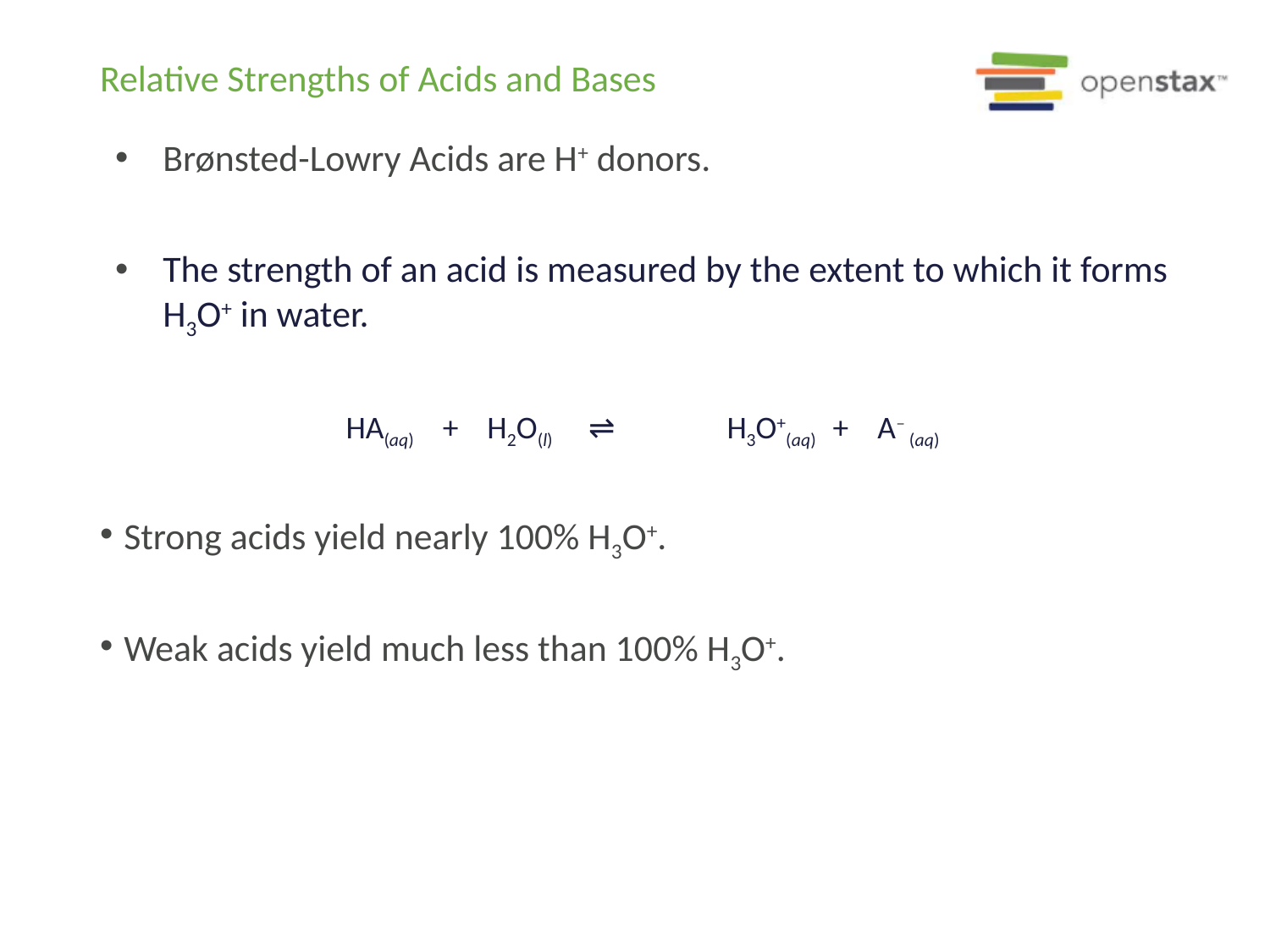

# Relative Strengths of Acids and Bases
Brønsted-Lowry Acids are H+ donors.

The strength of an acid is measured by the extent to which it forms H3O+ in water.

HA(aq)    +    H2O(l)     ⇌ 	H3O+(aq)    +    A– (aq)

Strong acids yield nearly 100% H3O+.

Weak acids yield much less than 100% H3O+.